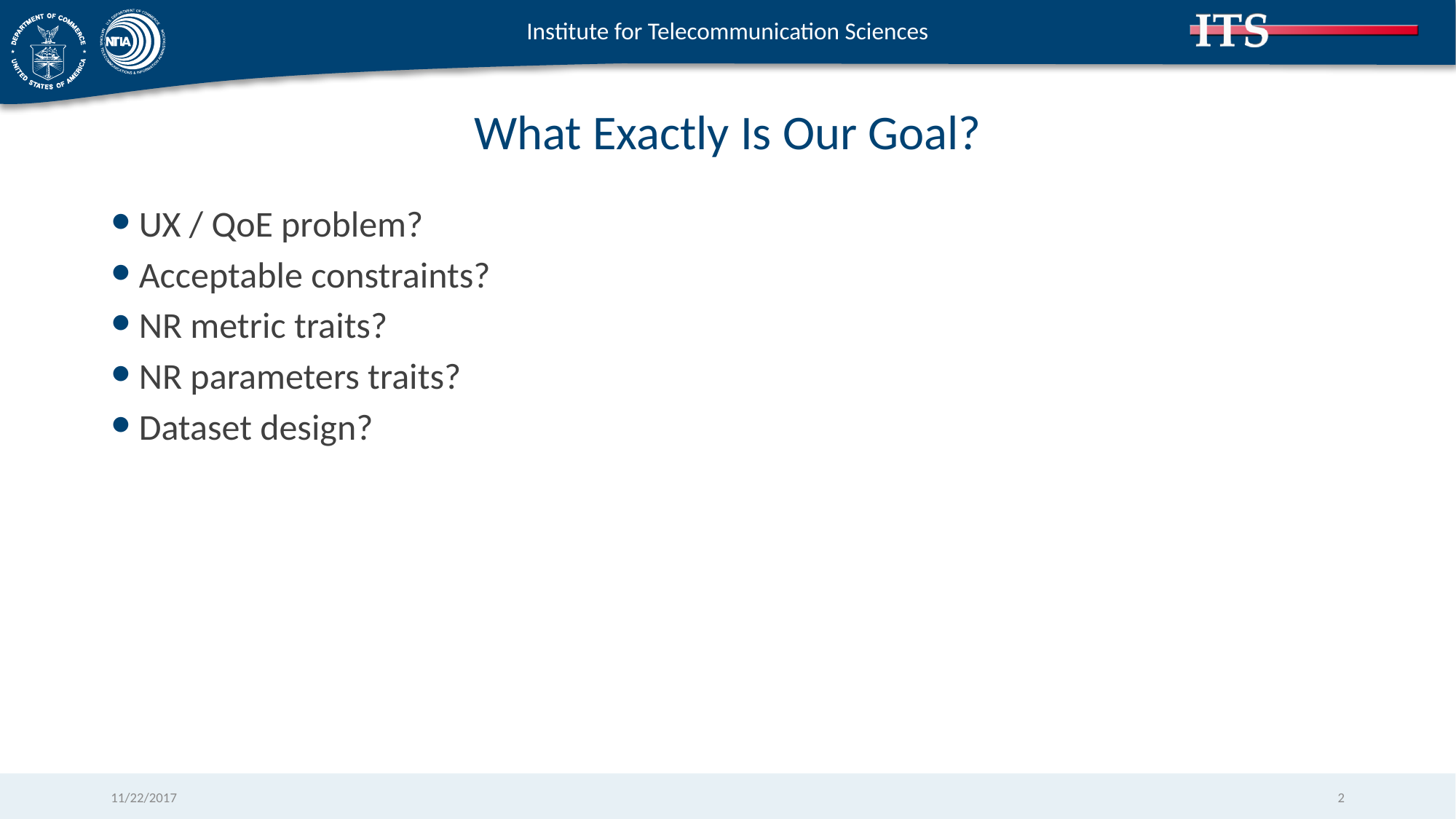

# What Exactly Is Our Goal?
UX / QoE problem?
Acceptable constraints?
NR metric traits?
NR parameters traits?
Dataset design?

11/22/2017
2